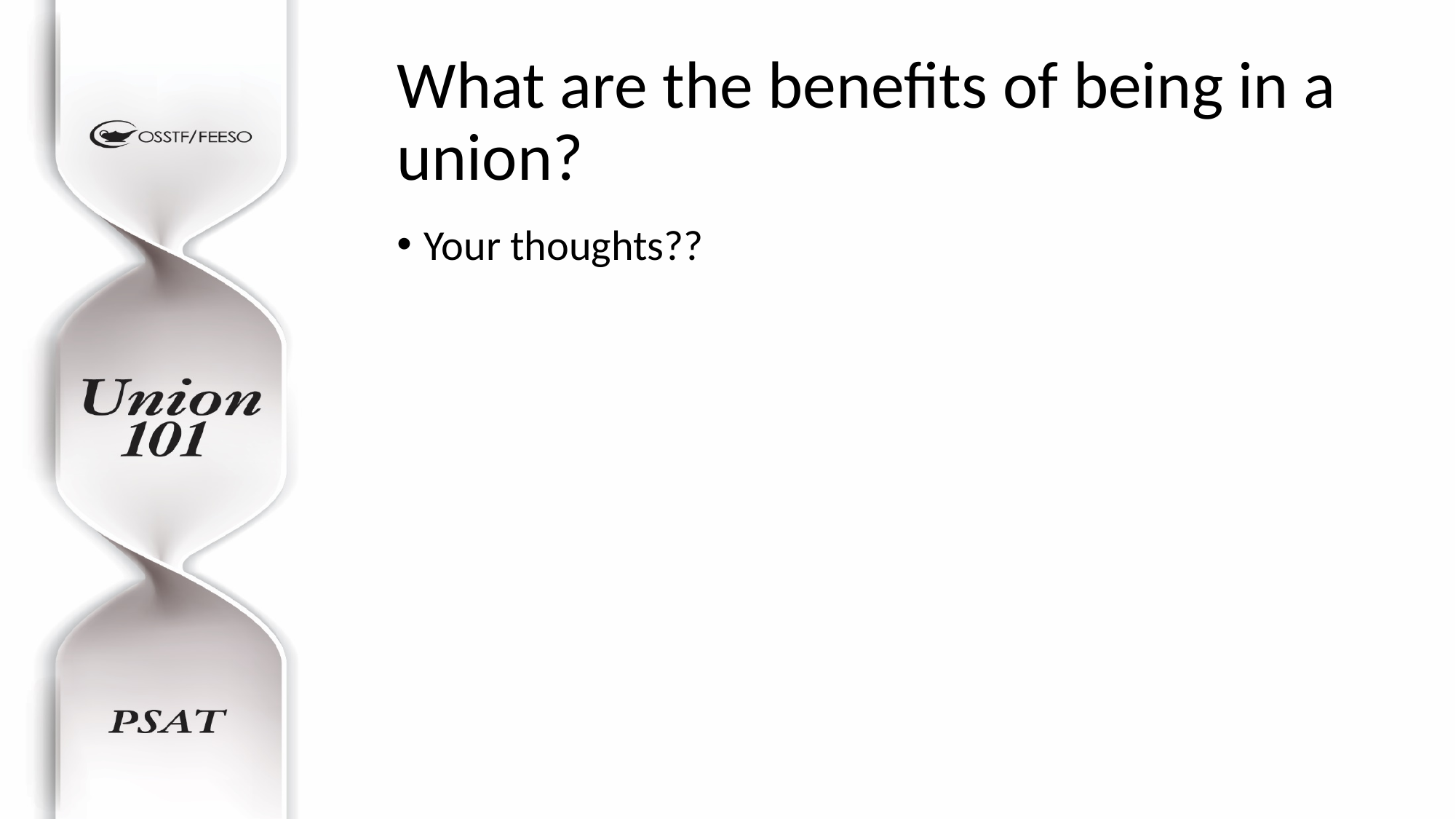

# What are the benefits of being in a union?
Your thoughts??